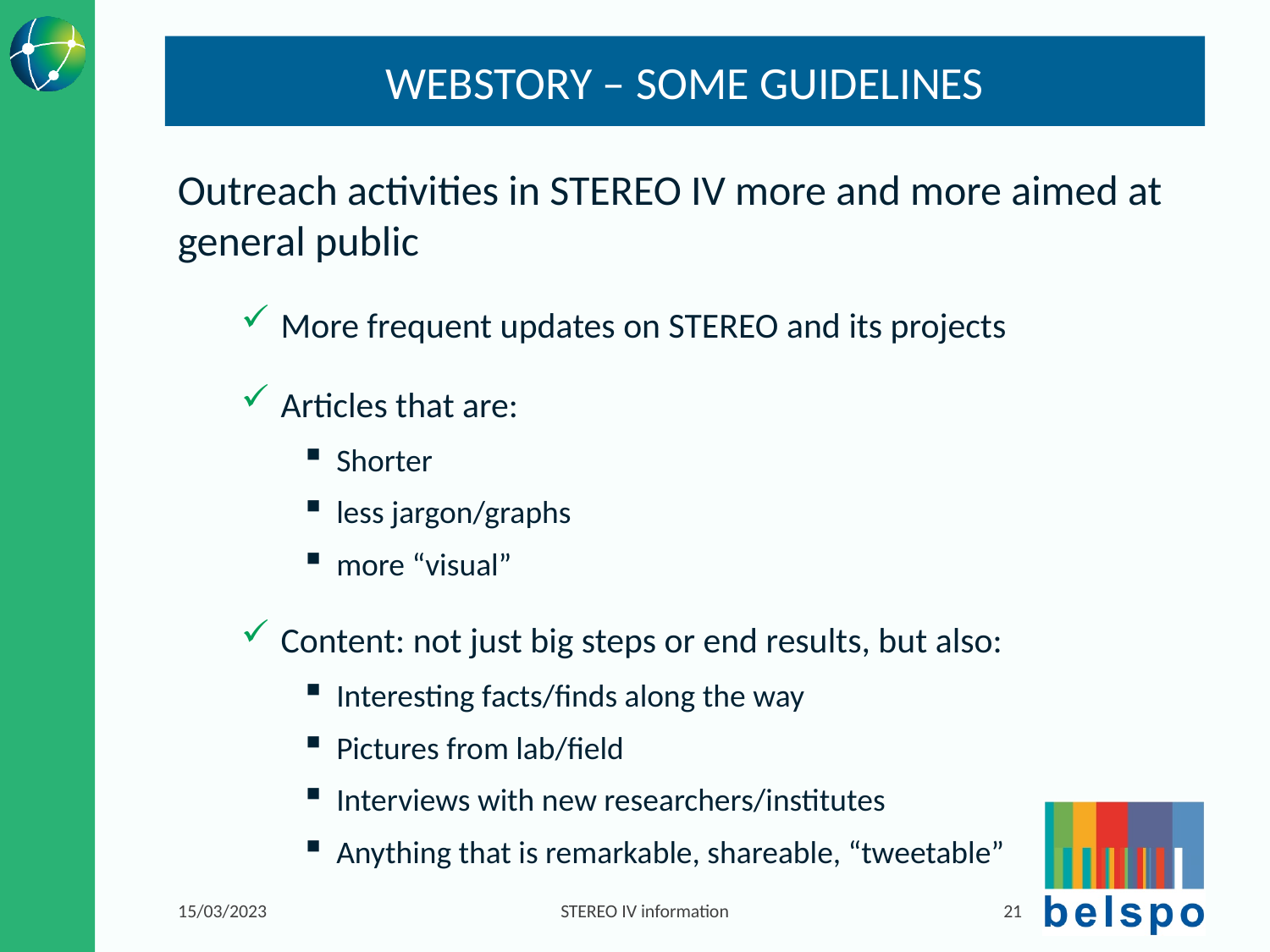

# Webstory – some guidelines
Outreach activities in STEREO IV more and more aimed at general public
More frequent updates on STEREO and its projects
Articles that are:
Shorter
less jargon/graphs
more “visual”
Content: not just big steps or end results, but also:
Interesting facts/finds along the way
Pictures from lab/field
Interviews with new researchers/institutes
Anything that is remarkable, shareable, “tweetable”
15/03/2023
STEREO IV information
21